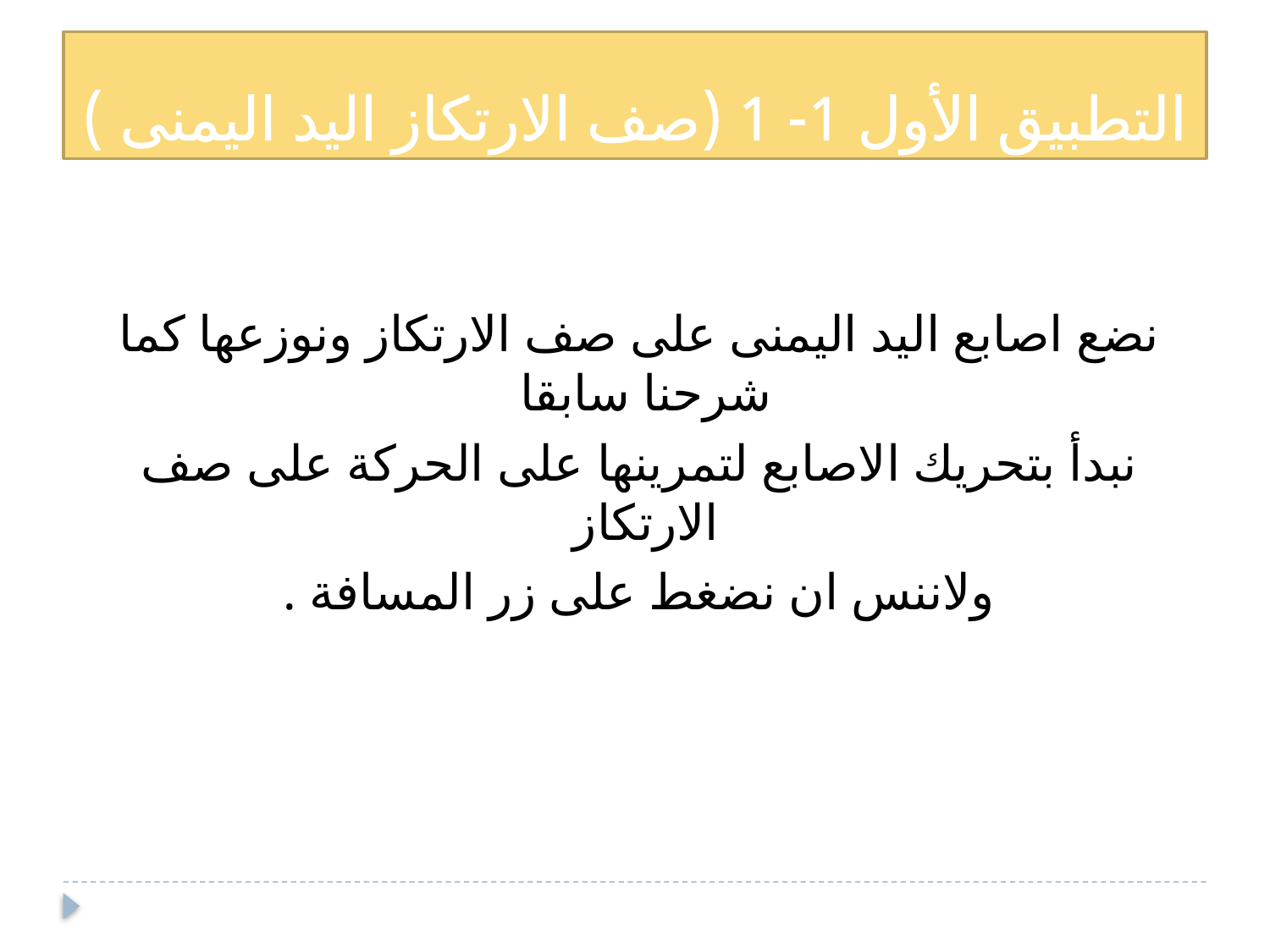

# التطبيق الأول 1- 1 (صف الارتكاز اليد اليمنى )
نضع اصابع اليد اليمنى على صف الارتكاز ونوزعها كما شرحنا سابقا
نبدأ بتحريك الاصابع لتمرينها على الحركة على صف الارتكاز
ولاننس ان نضغط على زر المسافة .